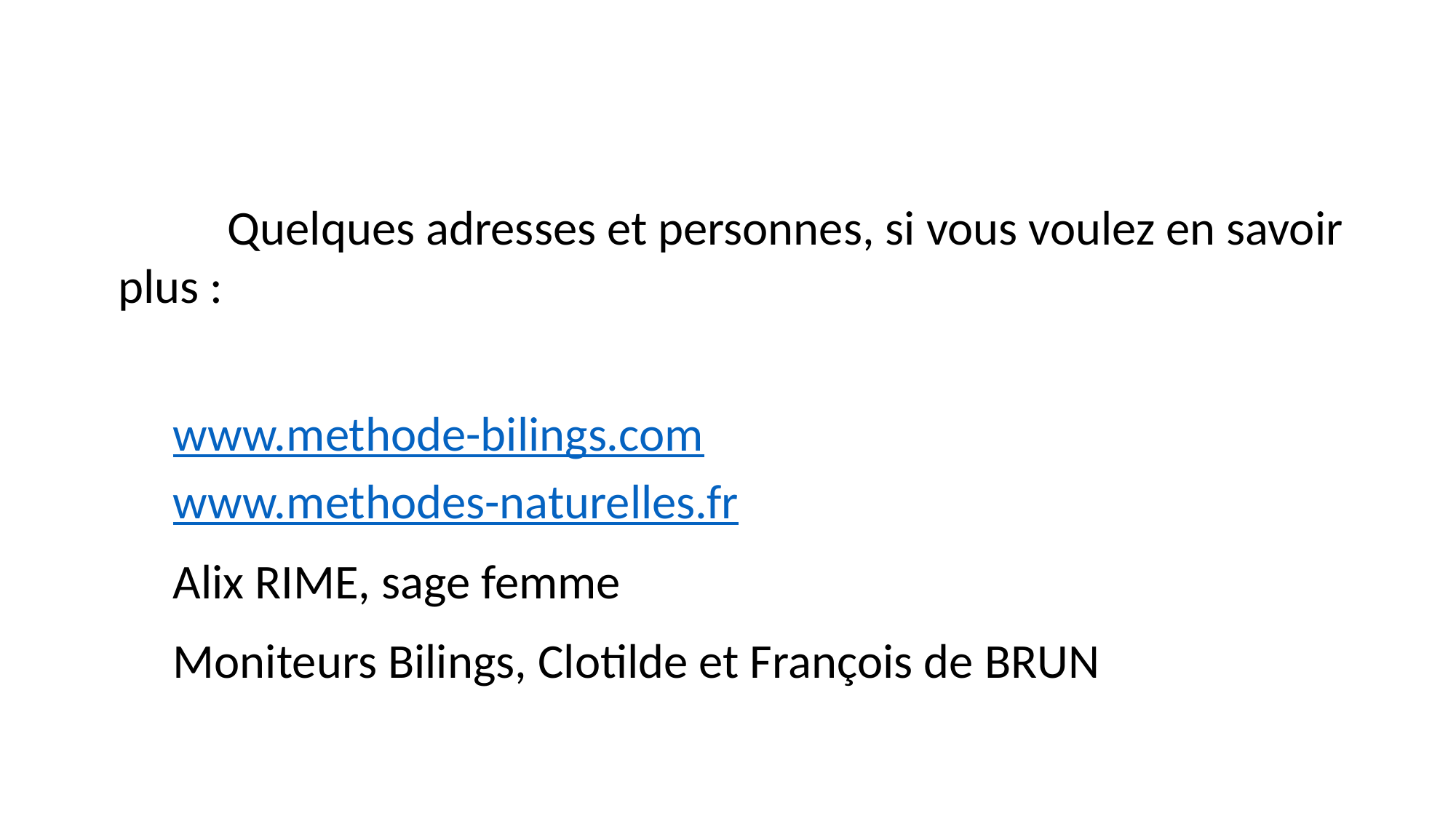

Quelques adresses et personnes, si vous voulez en savoir plus :

www.methode-bilings.com
www.methodes-naturelles.fr
     Alix RIME, sage femme
     Moniteurs Bilings, Clotilde et François de BRUN